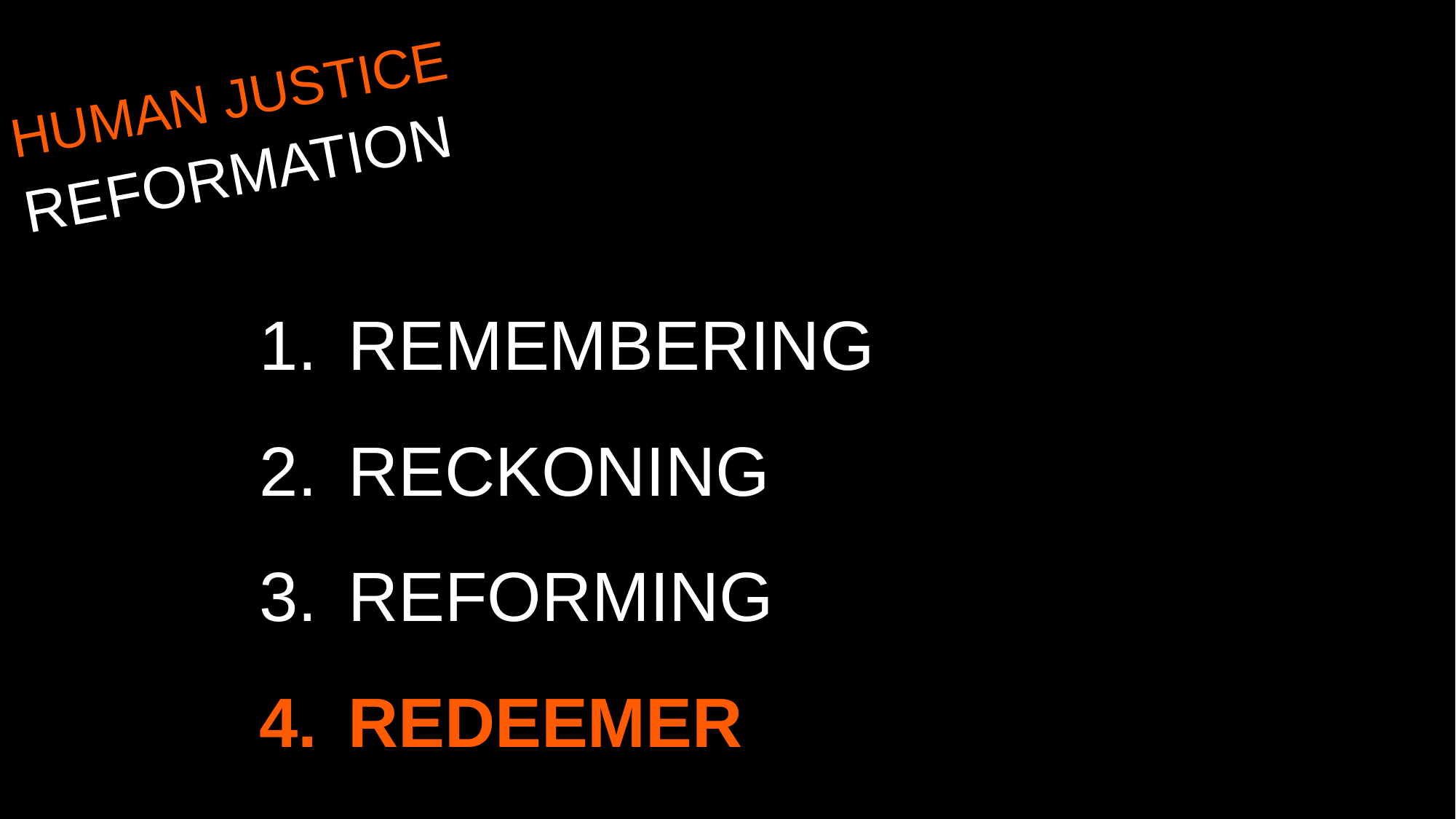

HUMAN JUSTICE
REFORMATION
REMEMBERING
RECKONING
REFORMING
REDEEMER